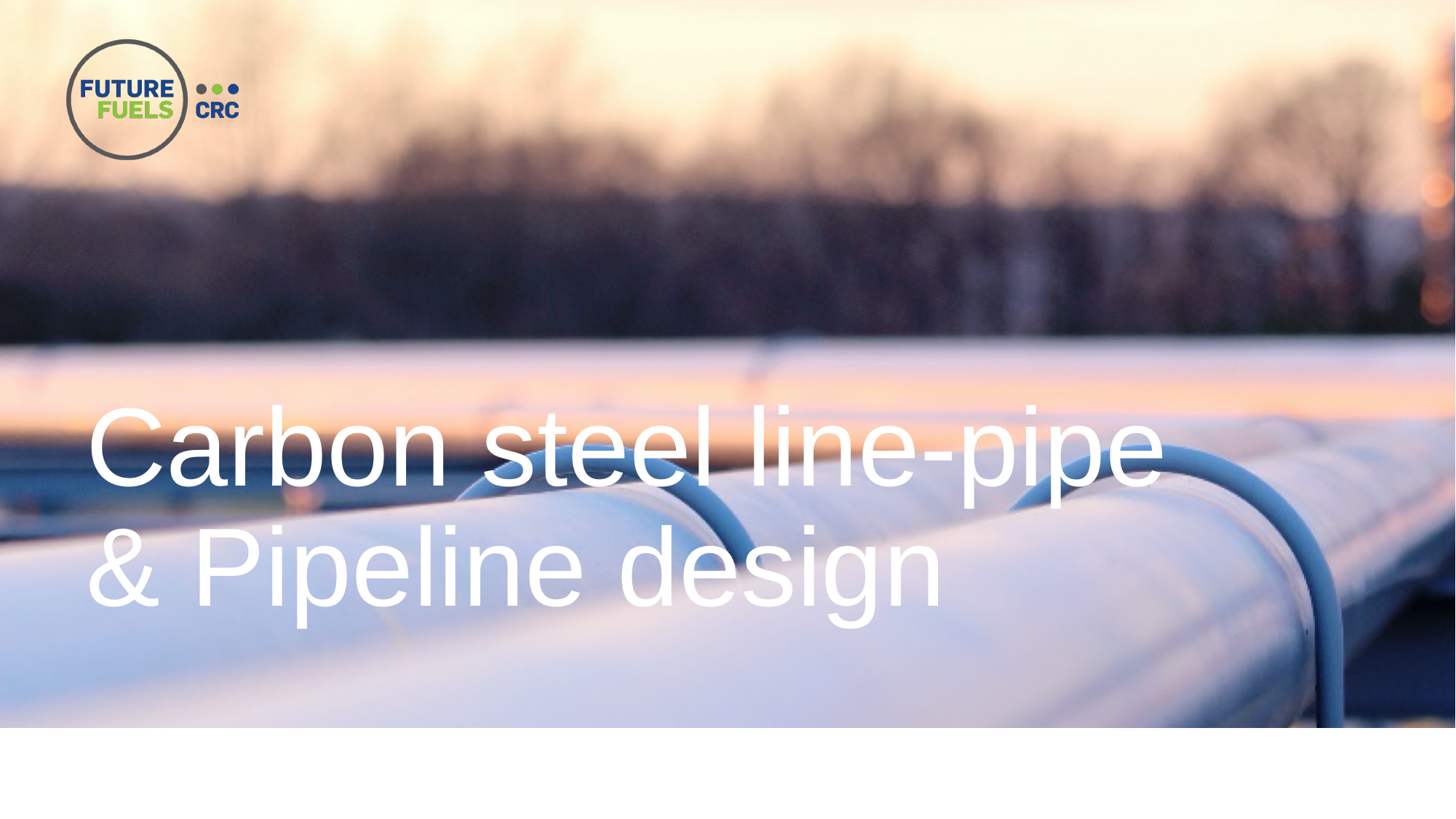

# Carbon steel line-pipe & Pipeline design